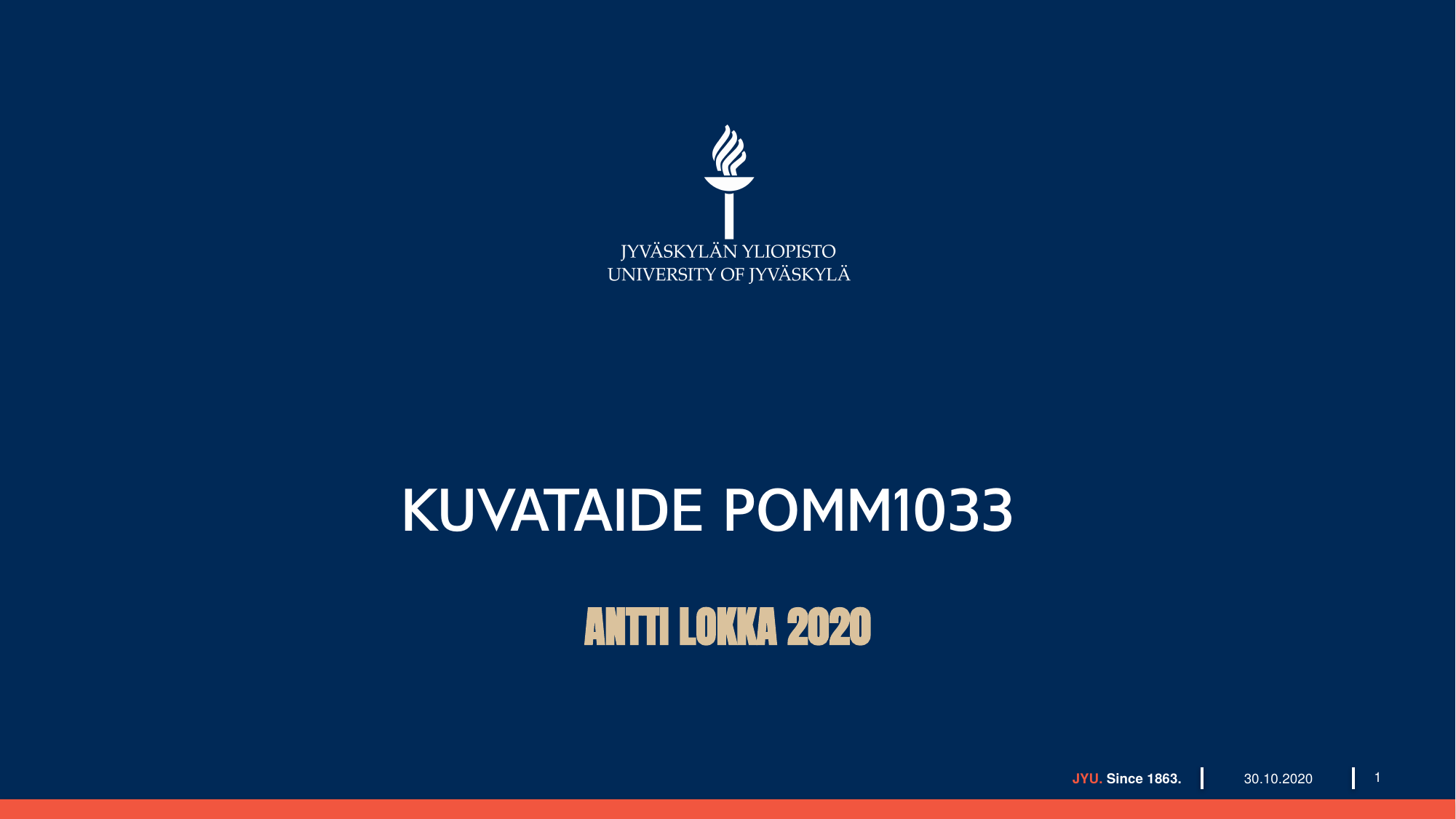

# KUVATAIDE POMM1033
ANTTI LOKKA 2020
30.10.2020
JYU. Since 1863.
1